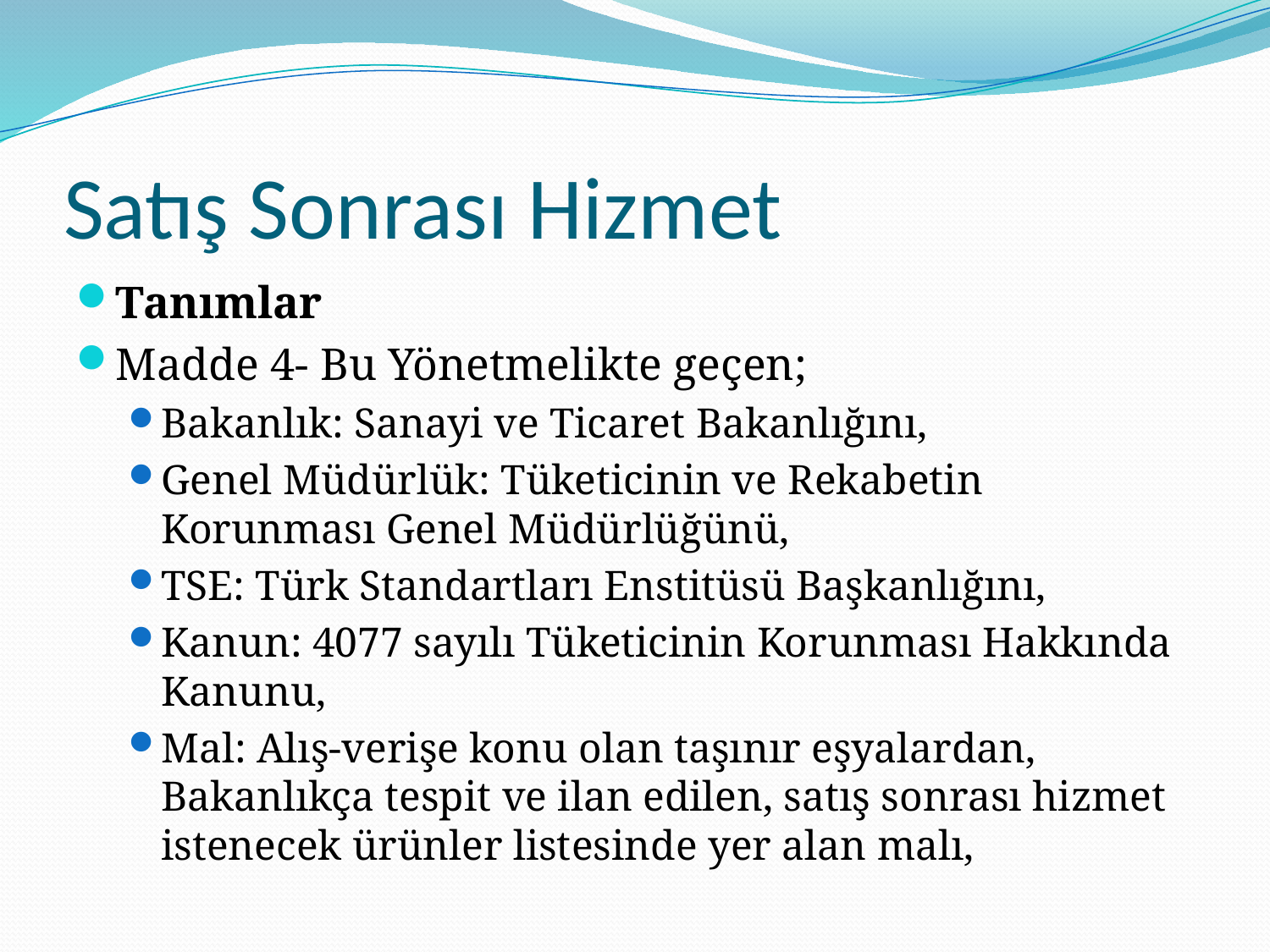

# Satış Sonrası Hizmet
Tanımlar
Madde 4- Bu Yönetmelikte geçen;
Bakanlık: Sanayi ve Ticaret Bakanlığını,
Genel Müdürlük: Tüketicinin ve Rekabetin Korunması Genel Müdürlüğünü,
TSE: Türk Standartları Enstitüsü Başkanlığını,
Kanun: 4077 sayılı Tüketicinin Korunması Hakkında Kanunu,
Mal: Alış-verişe konu olan taşınır eşyalardan, Bakanlıkça tespit ve ilan edilen, satış sonrası hizmet istenecek ürünler listesinde yer alan malı,